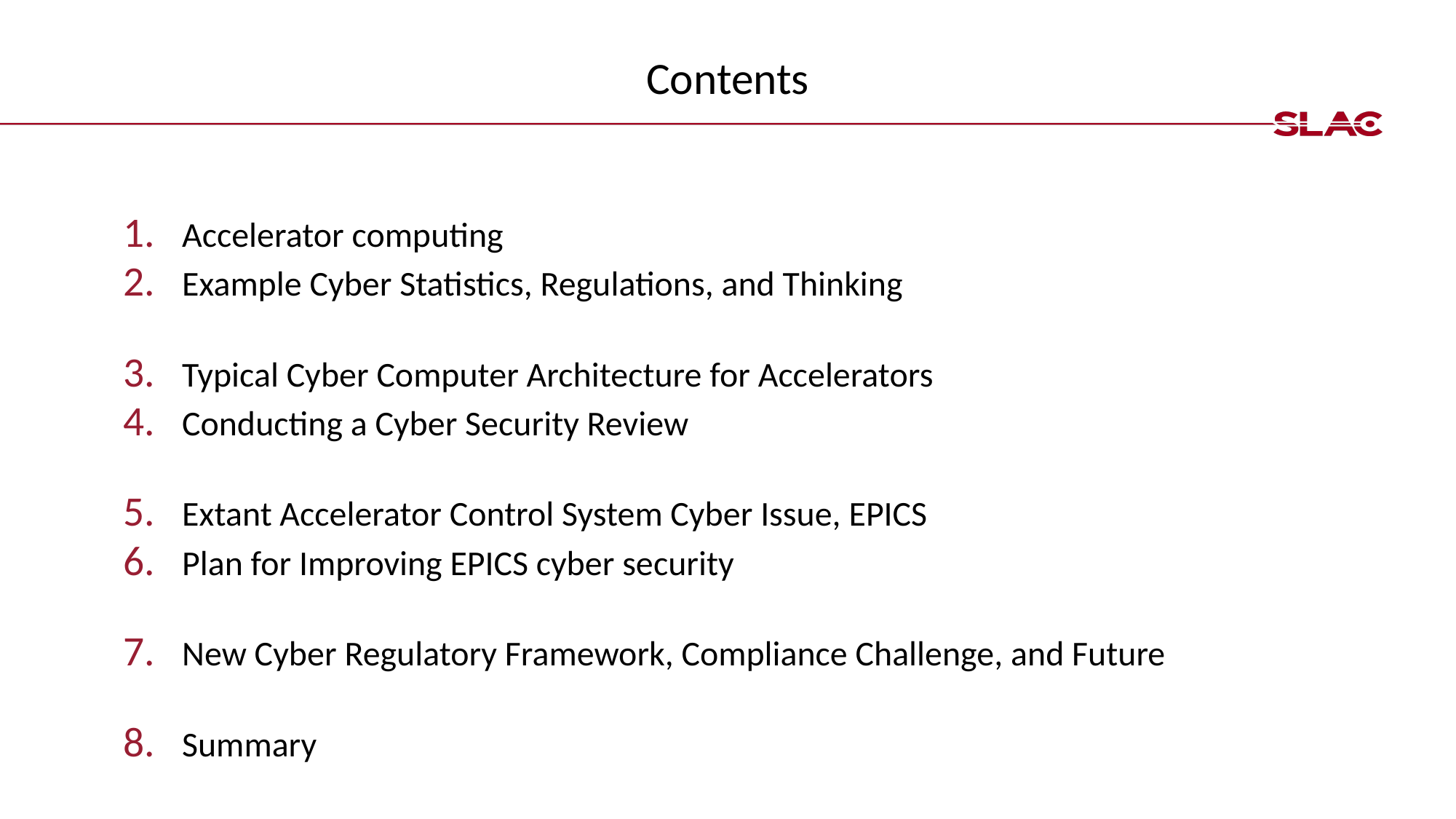

# Contents
Accelerator computing
Example Cyber Statistics, Regulations, and Thinking
Typical Cyber Computer Architecture for Accelerators
Conducting a Cyber Security Review
Extant Accelerator Control System Cyber Issue, EPICS
Plan for Improving EPICS cyber security
New Cyber Regulatory Framework, Compliance Challenge, and Future
Summary